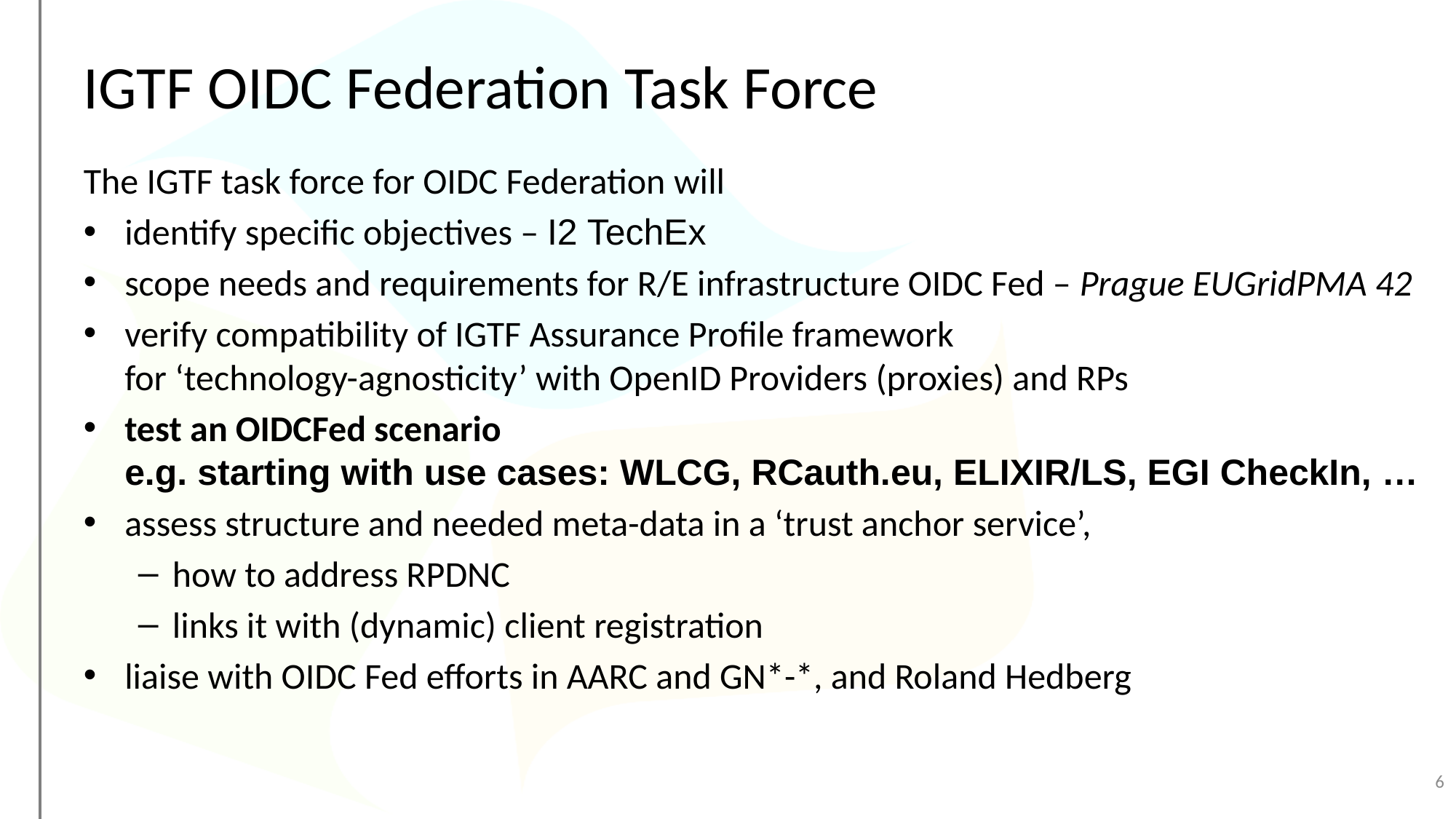

# IGTF OIDC Federation Task Force
The IGTF task force for OIDC Federation will
identify specific objectives – I2 TechEx
scope needs and requirements for R/E infrastructure OIDC Fed – Prague EUGridPMA 42
verify compatibility of IGTF Assurance Profile framework
for ‘technology-agnosticity’ with OpenID Providers (proxies) and RPs
test an OIDCFed scenario
e.g. starting with use cases: WLCG, RCauth.eu, ELIXIR/LS, EGI CheckIn, …
assess structure and needed meta-data in a ‘trust anchor service’,
how to address RPDNC
links it with (dynamic) client registration
liaise with OIDC Fed efforts in AARC and GN*-*, and Roland Hedberg

6